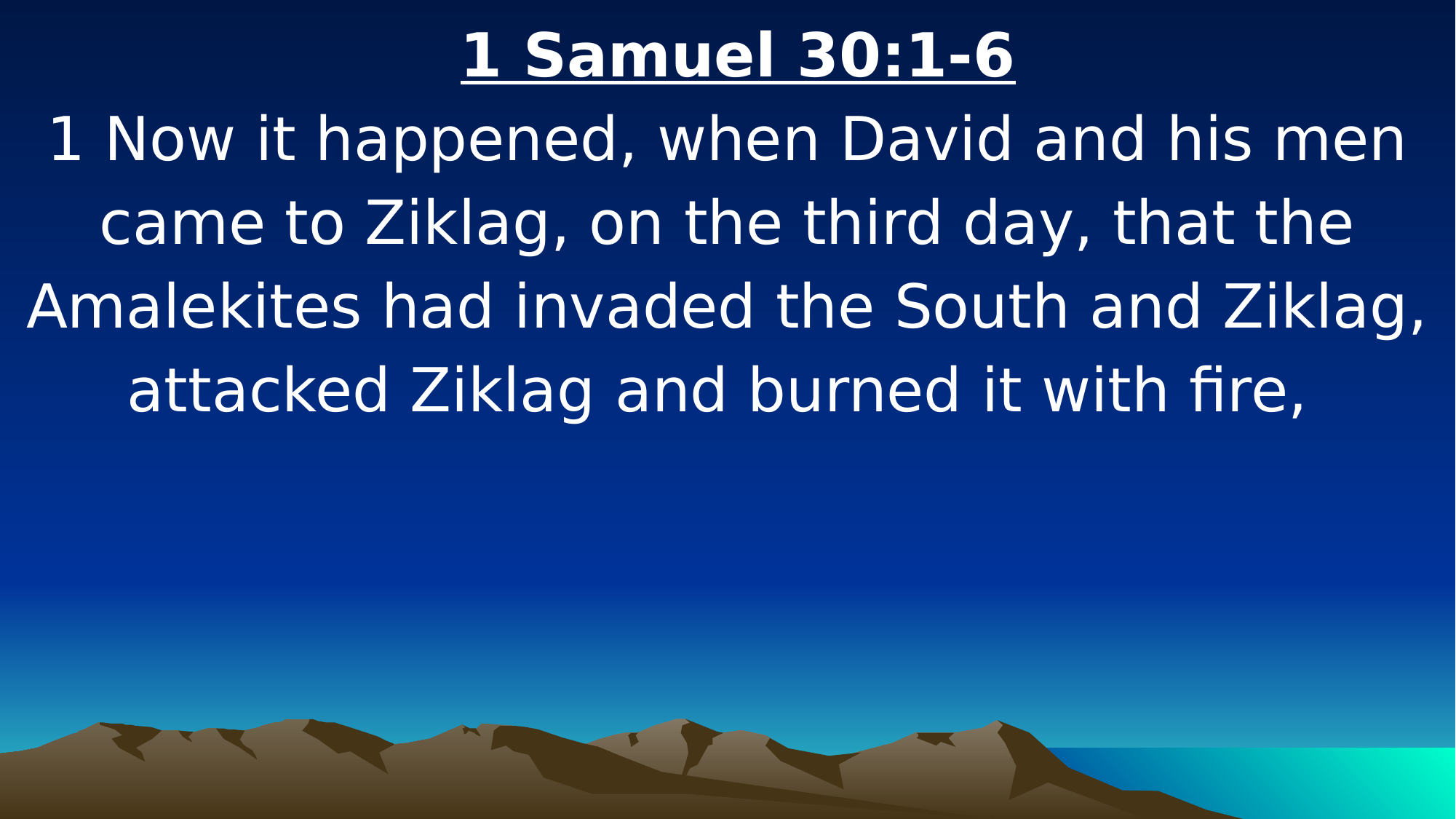

1 Samuel 30:1-6
1 Now it happened, when David and his men came to Ziklag, on the third day, that the Amalekites had invaded the South and Ziklag, attacked Ziklag and burned it with fire,